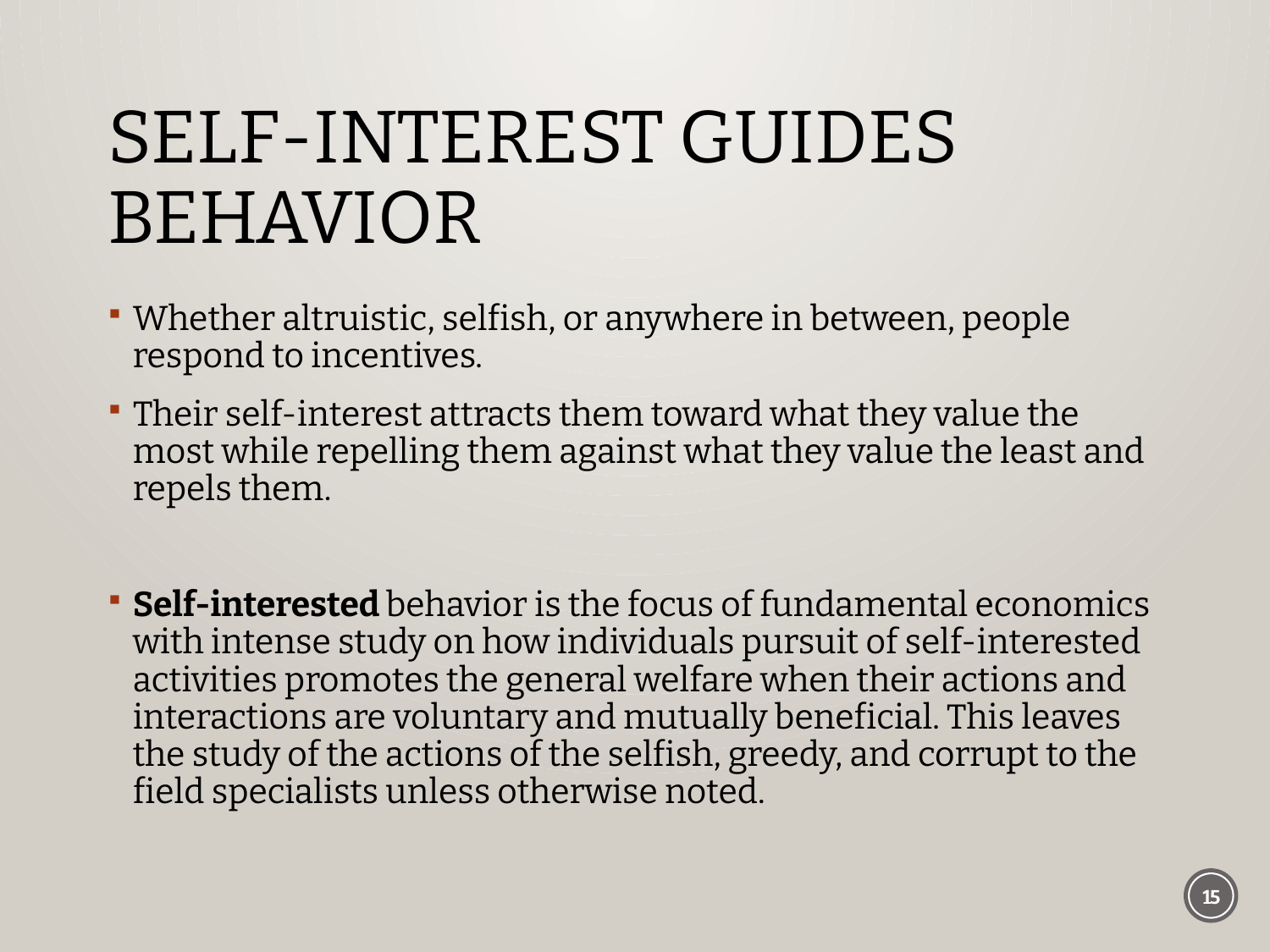

# Self-interest Guides behavior
Whether altruistic, selfish, or anywhere in between, people respond to incentives.
Their self-interest attracts them toward what they value the most while repelling them against what they value the least and repels them.

Self-interested behavior is the focus of fundamental economics with intense study on how individuals pursuit of self-interested activities promotes the general welfare when their actions and interactions are voluntary and mutually beneficial. This leaves the study of the actions of the selfish, greedy, and corrupt to the field specialists unless otherwise noted.
15